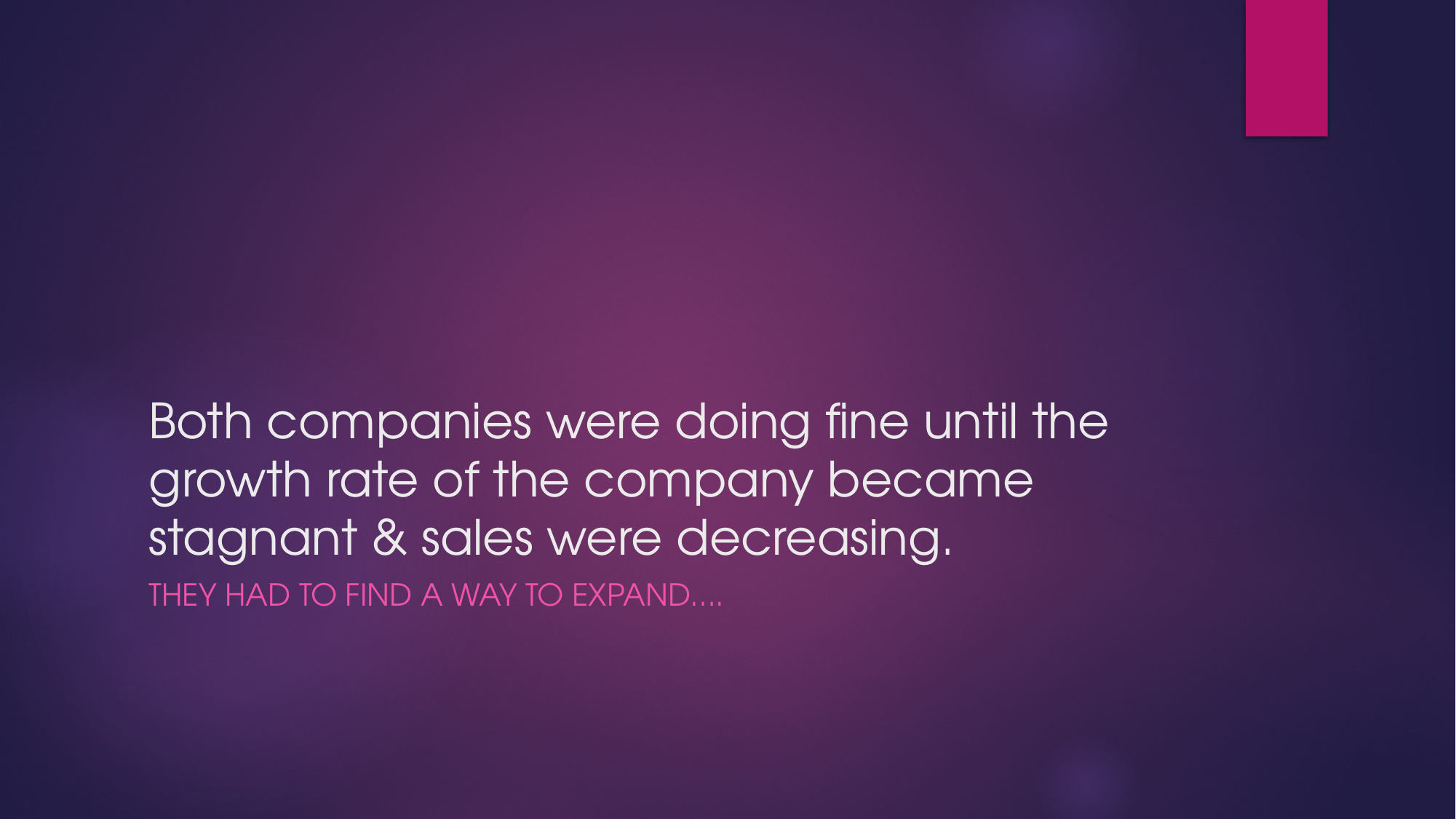

# Both companies were doing fine until the growth rate of the company became stagnant & sales were decreasing.
They had to find a way to expand….